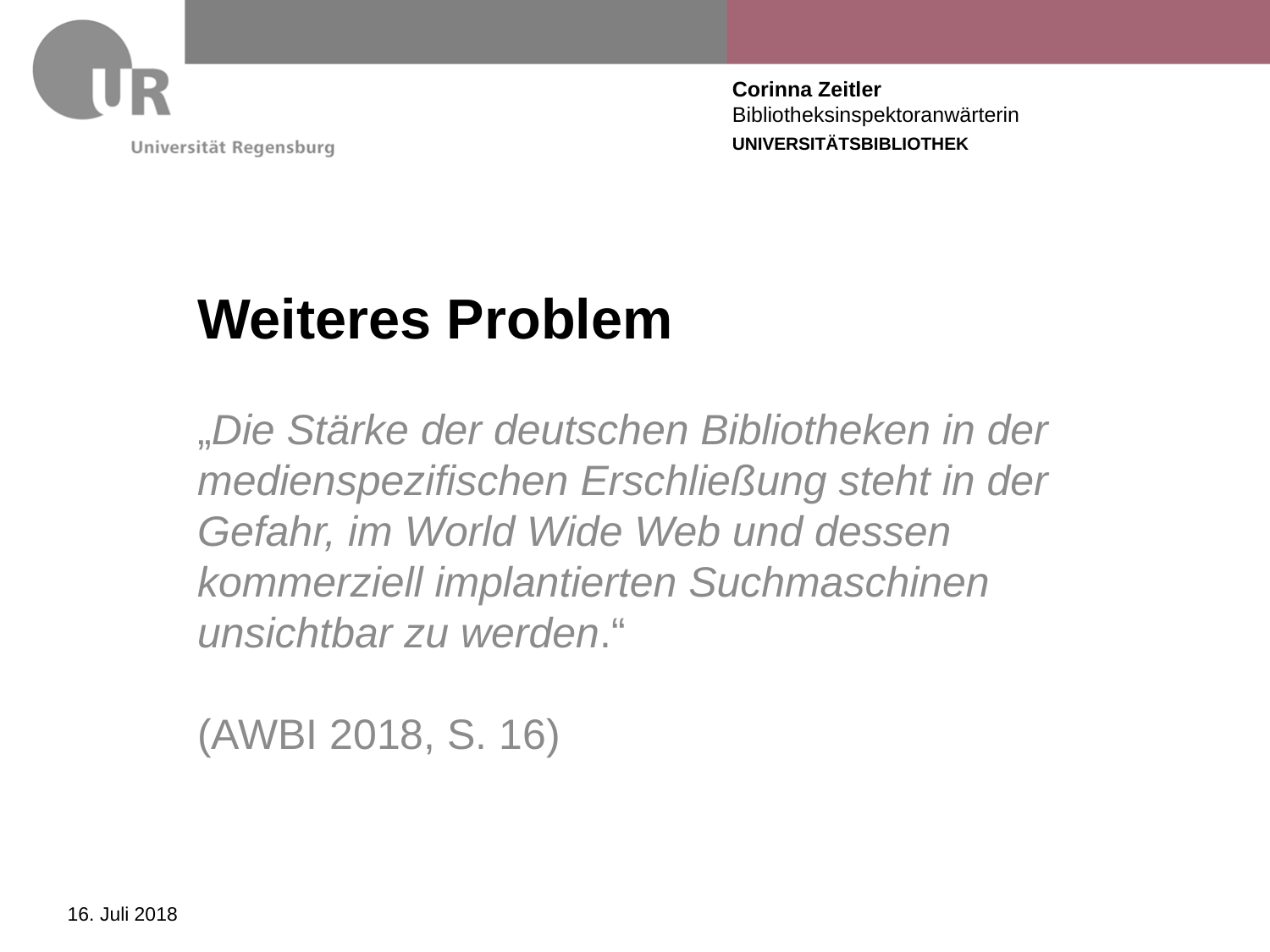

# Weiteres Problem
„Die Stärke der deutschen Bibliotheken in der medienspezifischen Erschließung steht in der Gefahr, im World Wide Web und dessen kommerziell implantierten Suchmaschinen unsichtbar zu werden.“

(AWBI 2018, S. 16)